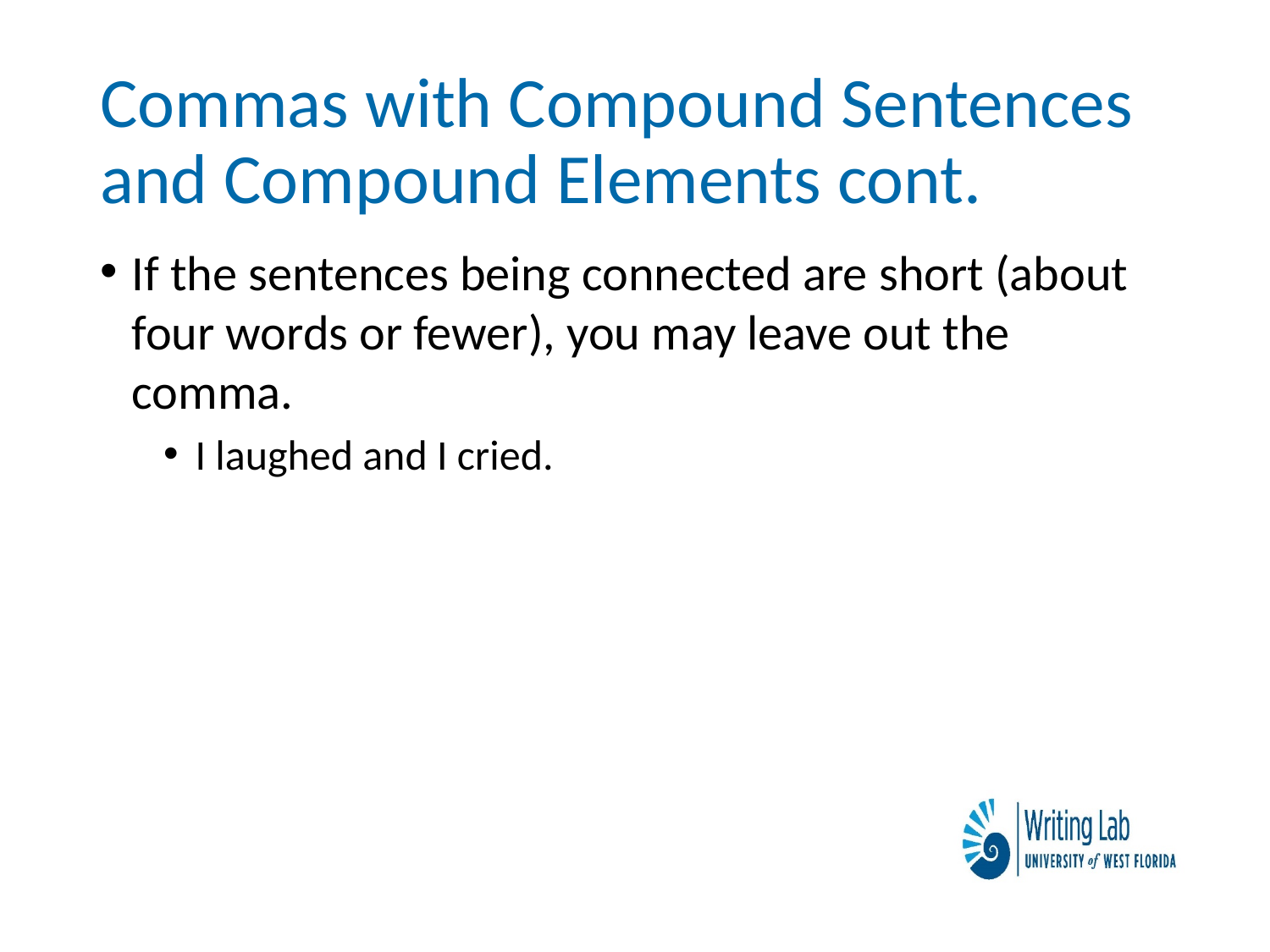

# Commas with Compound Sentences and Compound Elements cont.
If the sentences being connected are short (about four words or fewer), you may leave out the comma.
I laughed and I cried.